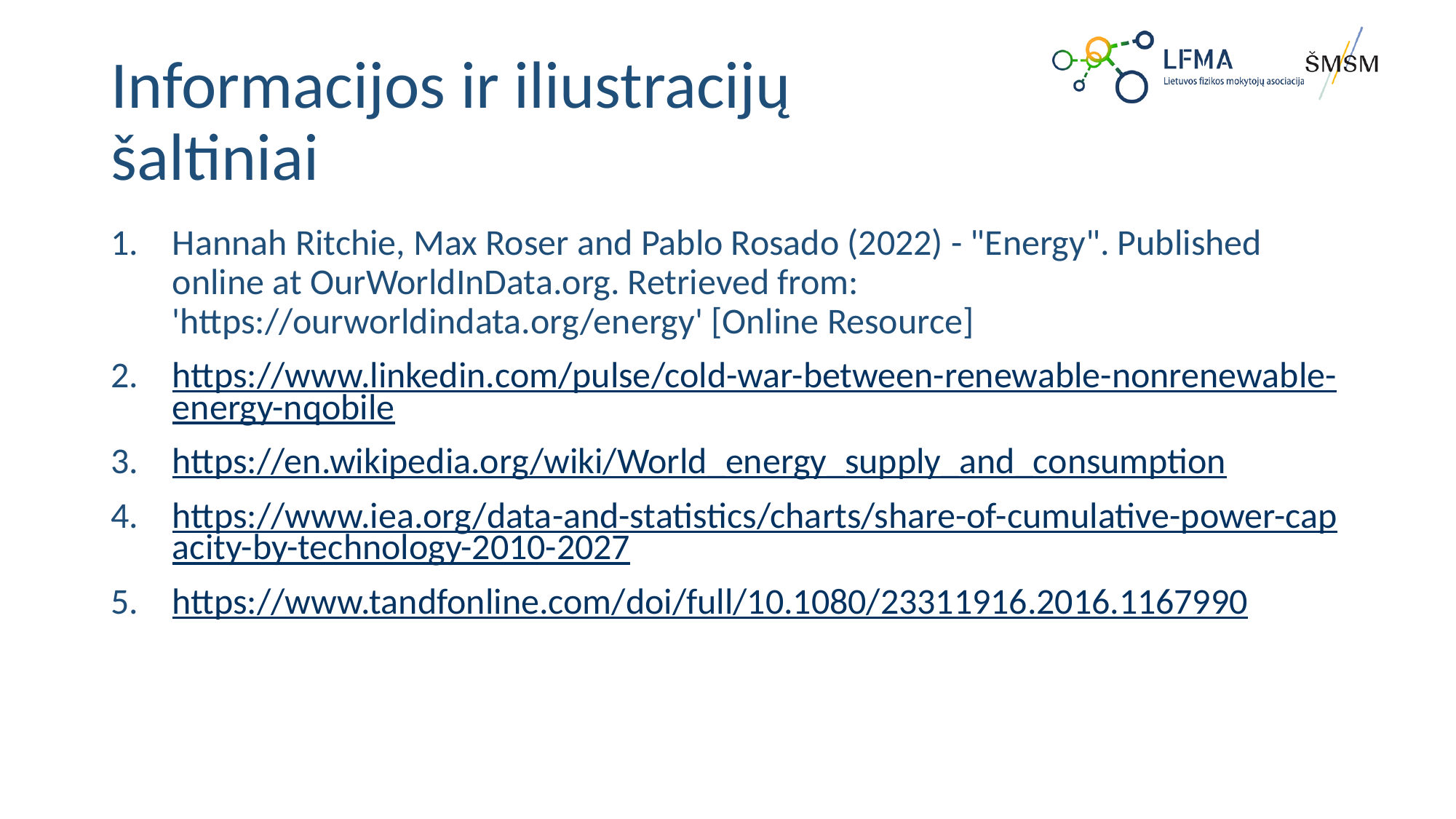

# Informacijos ir iliustracijų šaltiniai
Hannah Ritchie, Max Roser and Pablo Rosado (2022) - "Energy". Published online at OurWorldInData.org. Retrieved from: 'https://ourworldindata.org/energy' [Online Resource]
https://www.linkedin.com/pulse/cold-war-between-renewable-nonrenewable-energy-nqobile
https://en.wikipedia.org/wiki/World_energy_supply_and_consumption
https://www.iea.org/data-and-statistics/charts/share-of-cumulative-power-capacity-by-technology-2010-2027
https://www.tandfonline.com/doi/full/10.1080/23311916.2016.1167990